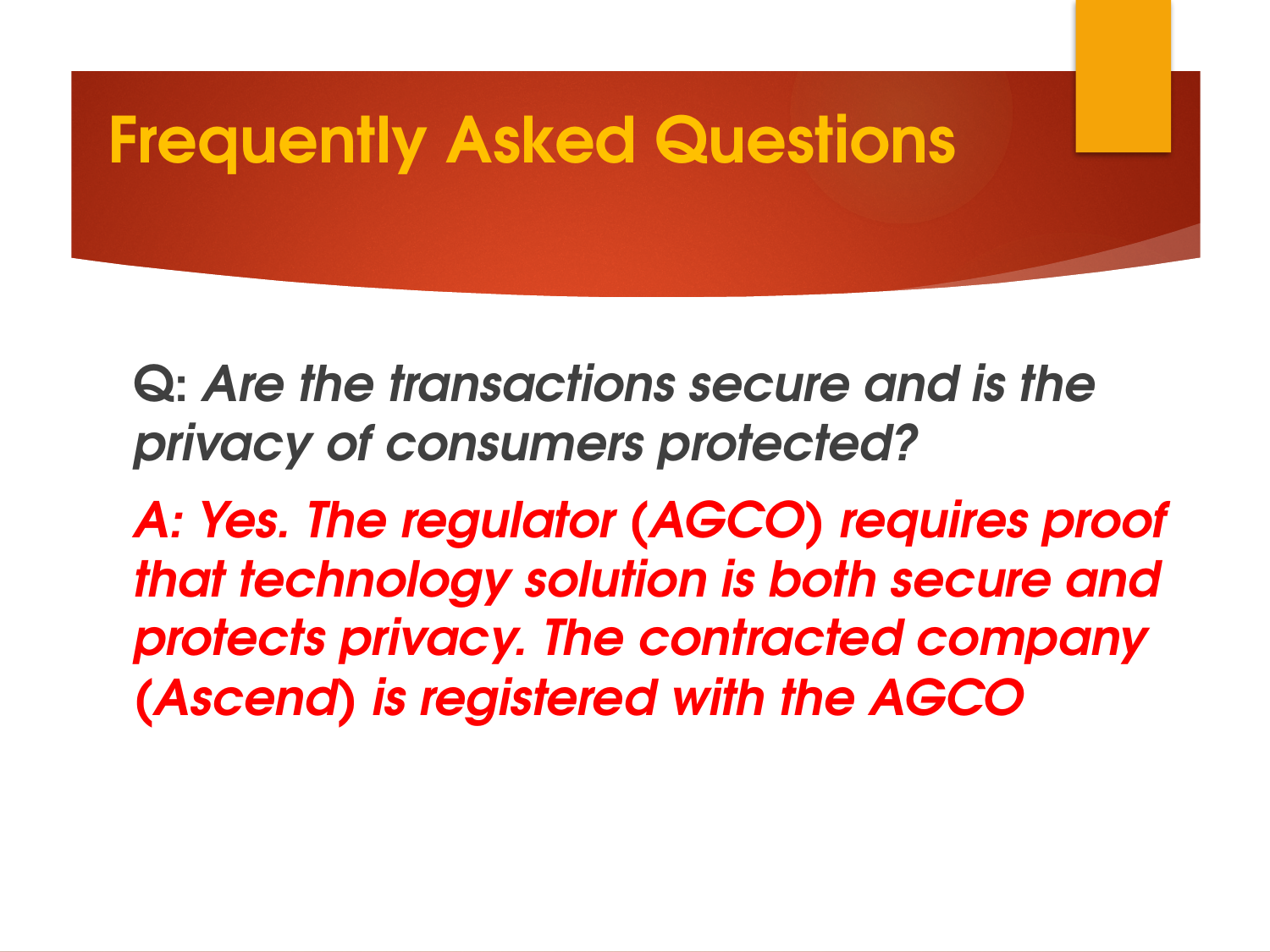

# Frequently Asked Questions
Q: Are the transactions secure and is the privacy of consumers protected?
A: Yes. The regulator (AGCO) requires proof that technology solution is both secure and protects privacy. The contracted company (Ascend) is registered with the AGCO